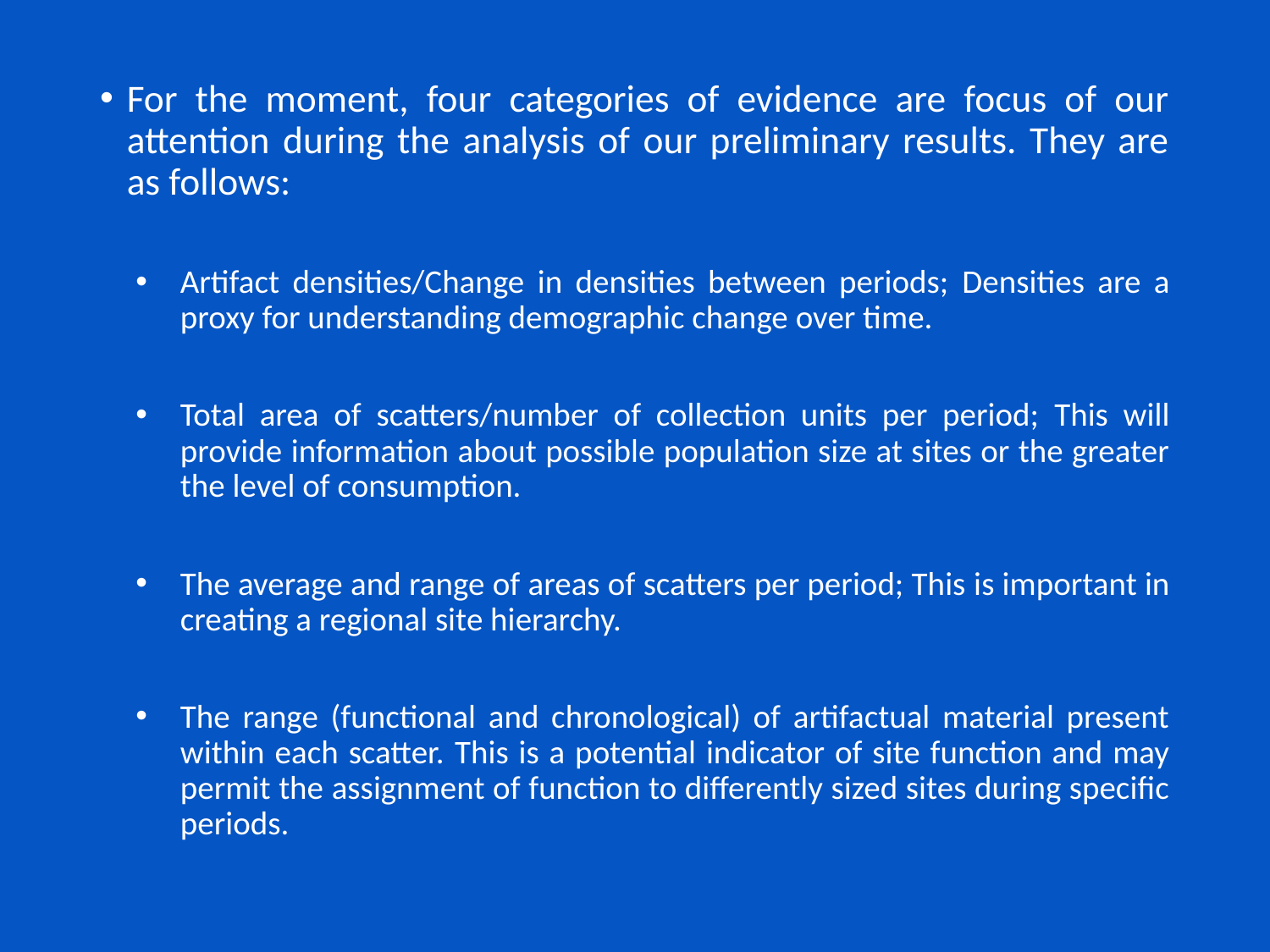

For the moment, four categories of evidence are focus of our attention during the analysis of our preliminary results. They are as follows:

Artifact densities/Change in densities between periods; Densities are a proxy for understanding demographic change over time.

Total area of scatters/number of collection units per period; This will provide information about possible population size at sites or the greater the level of consumption.

The average and range of areas of scatters per period; This is important in creating a regional site hierarchy.

The range (functional and chronological) of artifactual material present within each scatter. This is a potential indicator of site function and may permit the assignment of function to differently sized sites during specific periods.